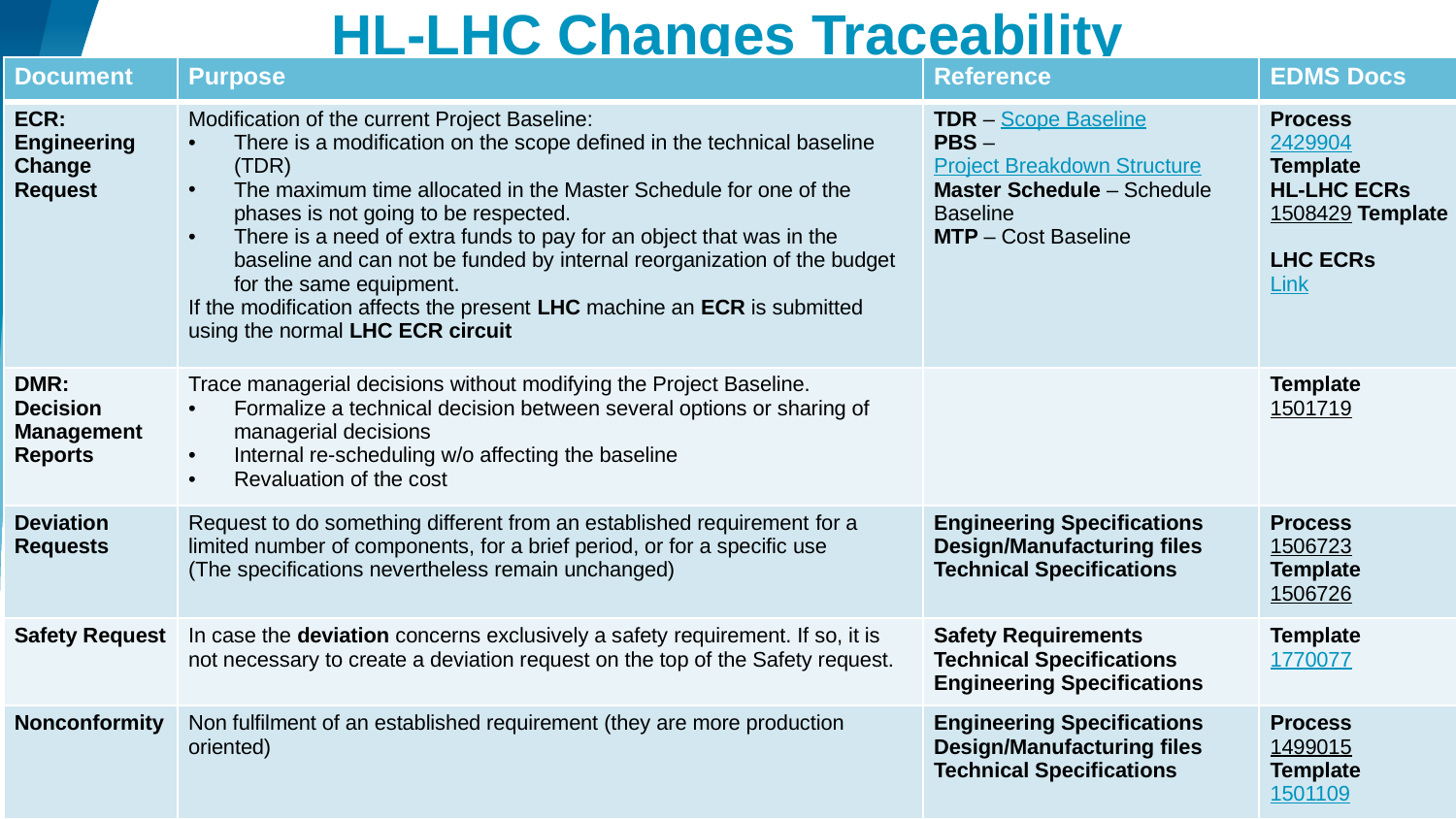

# HL-LHC Changes Traceability
| Document | Purpose | Reference | EDMS Docs |
| --- | --- | --- | --- |
| ECR: Engineering Change Request | Modification of the current Project Baseline: There is a modification on the scope defined in the technical baseline (TDR) The maximum time allocated in the Master Schedule for one of the phases is not going to be respected. There is a need of extra funds to pay for an object that was in the baseline and can not be funded by internal reorganization of the budget for the same equipment. If the modification affects the present LHC machine an ECR is submitted using the normal LHC ECR circuit | TDR – Scope Baseline PBS – Project Breakdown Structure Master Schedule – Schedule Baseline MTP – Cost Baseline | Process 2429904 Template HL-LHC ECRs 1508429 Template LHC ECRs Link |
| DMR: Decision Management Reports | Trace managerial decisions without modifying the Project Baseline. Formalize a technical decision between several options or sharing of managerial decisions Internal re-scheduling w/o affecting the baseline Revaluation of the cost |  | Template 1501719 |
| Deviation Requests | Request to do something different from an established requirement for a limited number of components, for a brief period, or for a specific use (The specifications nevertheless remain unchanged) | Engineering Specifications Design/Manufacturing files Technical Specifications | Process 1506723 Template 1506726 |
| Safety Request | In case the deviation concerns exclusively a safety requirement. If so, it is not necessary to create a deviation request on the top of the Safety request. | Safety Requirements Technical Specifications Engineering Specifications | Template 1770077 |
| Nonconformity | Non fulfilment of an established requirement (they are more production oriented) | Engineering Specifications Design/Manufacturing files Technical Specifications | Process 1499015 Template 1501109 |
HL-LHC Procurement, Baseline Documentation, Quality and Risk Office
17